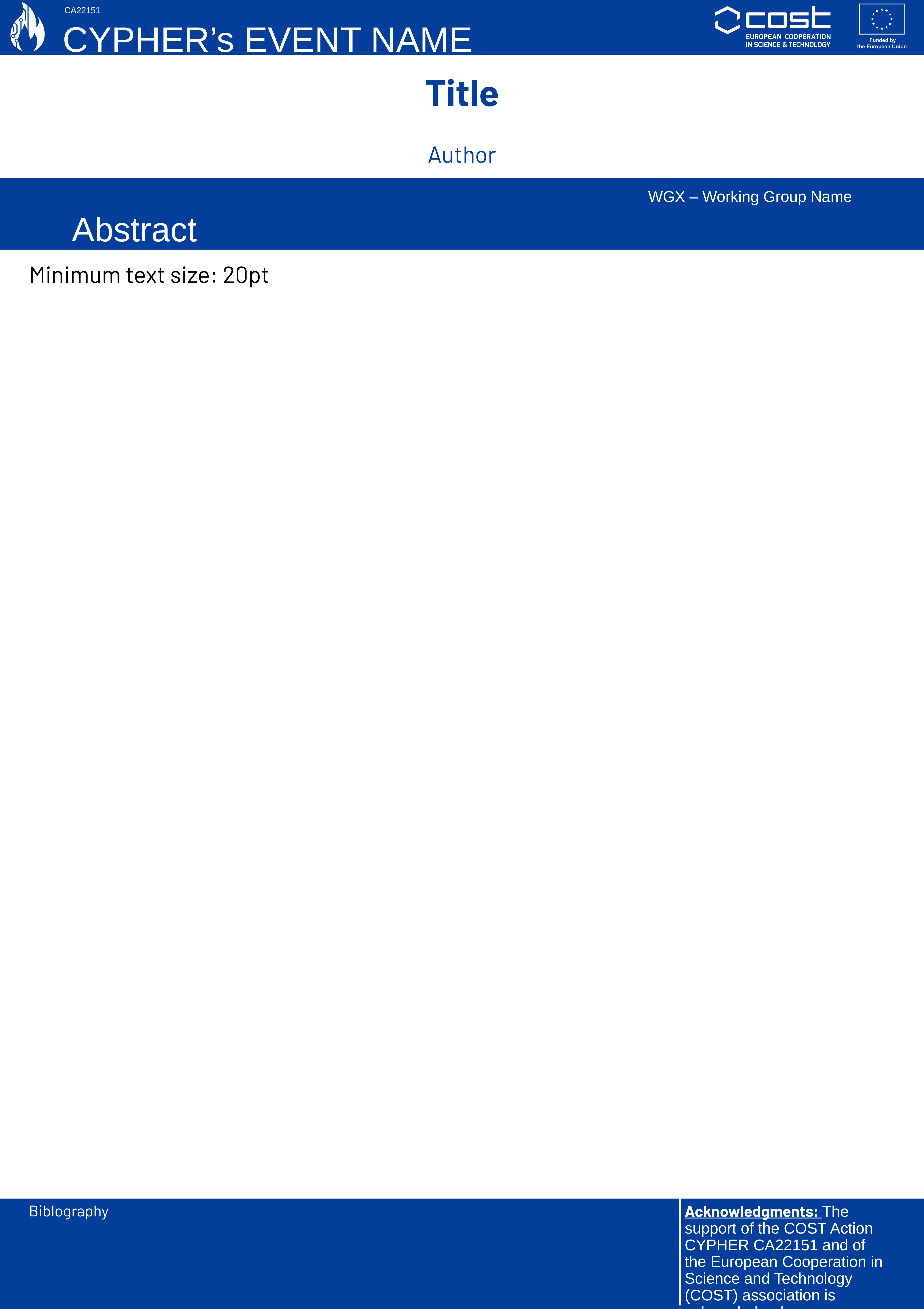

CYPHER’s EVENT NAME
# Title
Author
WGX – Working Group Name

Minimum text size: 20pt
Biblography
Acknowledgments: The support of the COST Action CYPHER CA22151 and of the European Cooperation in Science and Technology (COST) association is acknowledged.